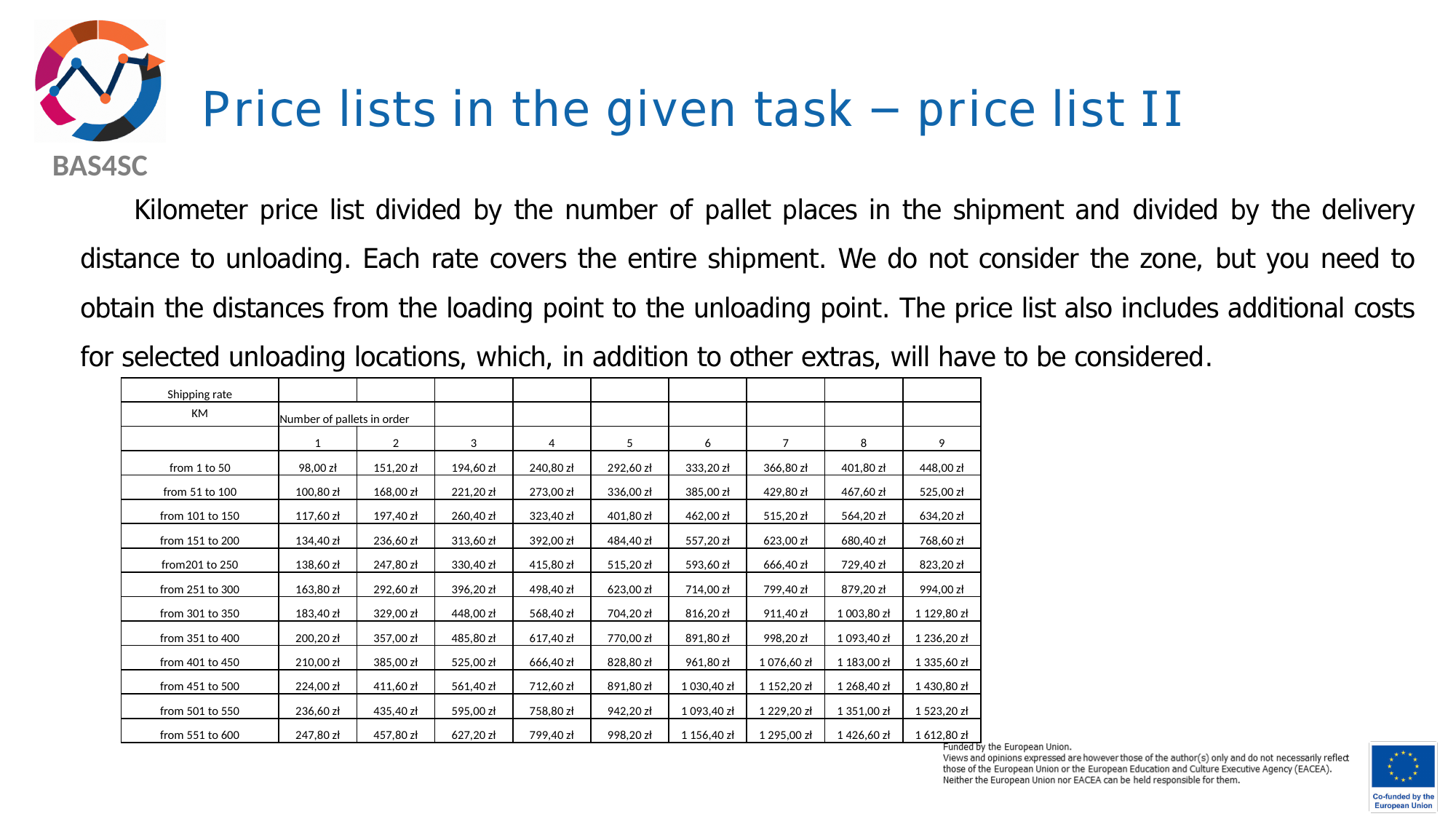

# Price lists in the given task – price list II
Kilometer price list divided by the number of pallet places in the shipment and divided by the delivery distance to unloading. Each rate covers the entire shipment. We do not consider the zone, but you need to obtain the distances from the loading point to the unloading point. The price list also includes additional costs for selected unloading locations, which, in addition to other extras, will have to be considered.
| Shipping rate |  |  |  |  |  |  |  |  |  |
| --- | --- | --- | --- | --- | --- | --- | --- | --- | --- |
| KM | Number of pallets in order |  |  |  |  |  |  |  |  |
|  | 1 | 2 | 3 | 4 | 5 | 6 | 7 | 8 | 9 |
| from 1 to 50 | 98,00 zł | 151,20 zł | 194,60 zł | 240,80 zł | 292,60 zł | 333,20 zł | 366,80 zł | 401,80 zł | 448,00 zł |
| from 51 to 100 | 100,80 zł | 168,00 zł | 221,20 zł | 273,00 zł | 336,00 zł | 385,00 zł | 429,80 zł | 467,60 zł | 525,00 zł |
| from 101 to 150 | 117,60 zł | 197,40 zł | 260,40 zł | 323,40 zł | 401,80 zł | 462,00 zł | 515,20 zł | 564,20 zł | 634,20 zł |
| from 151 to 200 | 134,40 zł | 236,60 zł | 313,60 zł | 392,00 zł | 484,40 zł | 557,20 zł | 623,00 zł | 680,40 zł | 768,60 zł |
| from201 to 250 | 138,60 zł | 247,80 zł | 330,40 zł | 415,80 zł | 515,20 zł | 593,60 zł | 666,40 zł | 729,40 zł | 823,20 zł |
| from 251 to 300 | 163,80 zł | 292,60 zł | 396,20 zł | 498,40 zł | 623,00 zł | 714,00 zł | 799,40 zł | 879,20 zł | 994,00 zł |
| from 301 to 350 | 183,40 zł | 329,00 zł | 448,00 zł | 568,40 zł | 704,20 zł | 816,20 zł | 911,40 zł | 1 003,80 zł | 1 129,80 zł |
| from 351 to 400 | 200,20 zł | 357,00 zł | 485,80 zł | 617,40 zł | 770,00 zł | 891,80 zł | 998,20 zł | 1 093,40 zł | 1 236,20 zł |
| from 401 to 450 | 210,00 zł | 385,00 zł | 525,00 zł | 666,40 zł | 828,80 zł | 961,80 zł | 1 076,60 zł | 1 183,00 zł | 1 335,60 zł |
| from 451 to 500 | 224,00 zł | 411,60 zł | 561,40 zł | 712,60 zł | 891,80 zł | 1 030,40 zł | 1 152,20 zł | 1 268,40 zł | 1 430,80 zł |
| from 501 to 550 | 236,60 zł | 435,40 zł | 595,00 zł | 758,80 zł | 942,20 zł | 1 093,40 zł | 1 229,20 zł | 1 351,00 zł | 1 523,20 zł |
| from 551 to 600 | 247,80 zł | 457,80 zł | 627,20 zł | 799,40 zł | 998,20 zł | 1 156,40 zł | 1 295,00 zł | 1 426,60 zł | 1 612,80 zł |